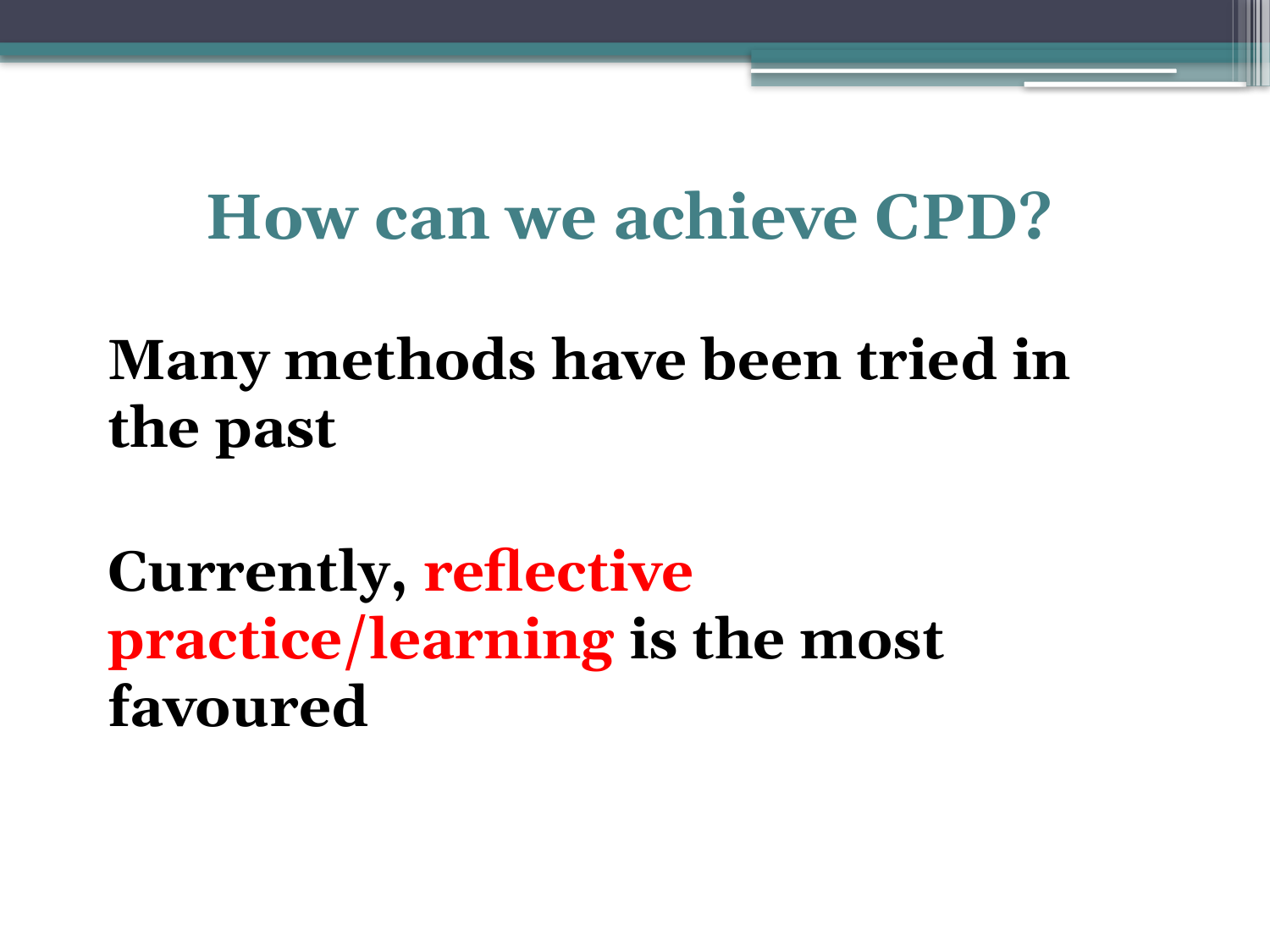

How can we achieve CPD?
Many methods have been tried in the past
Currently, reflective practice/learning is the most favoured